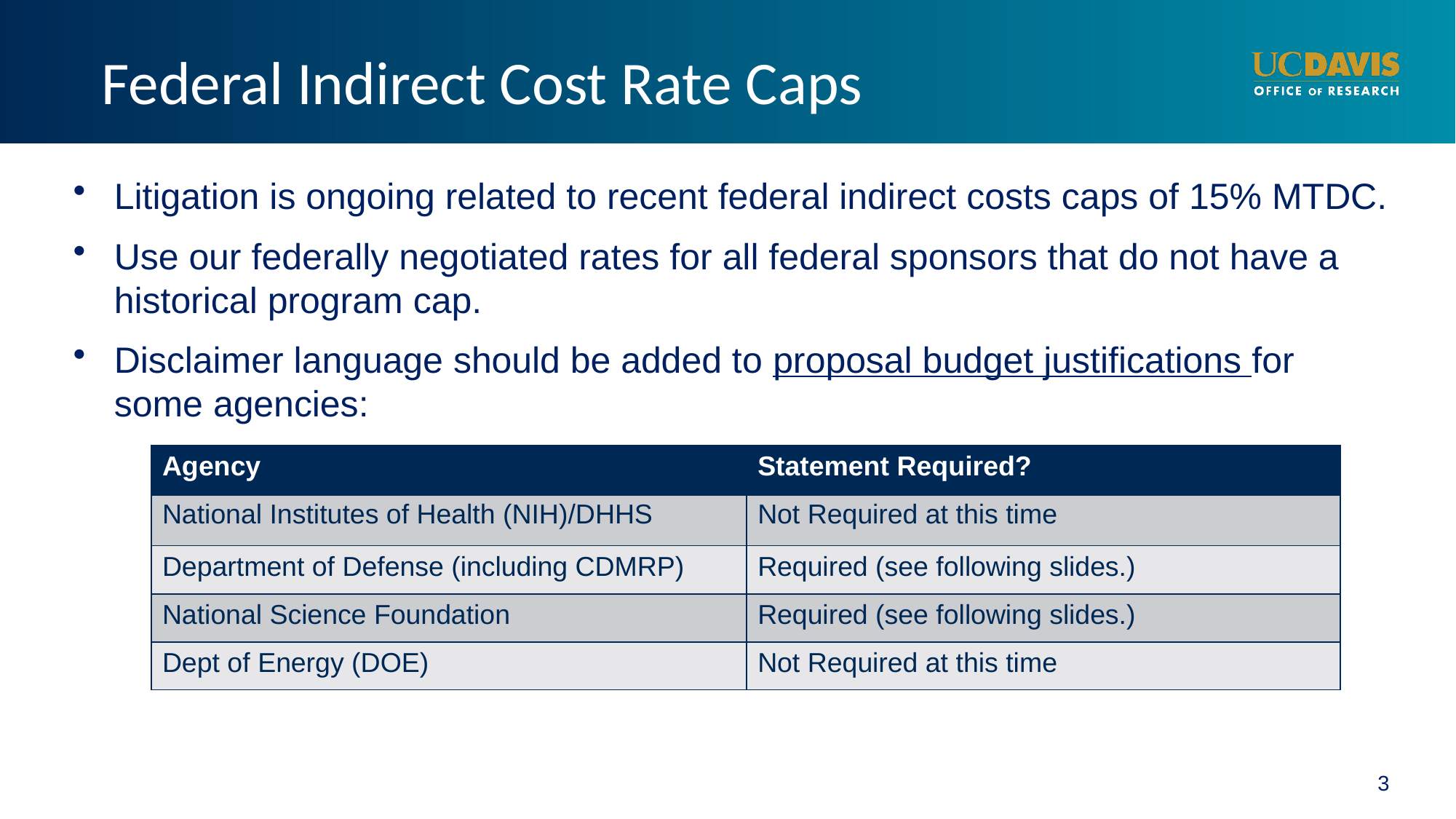

# Federal Indirect Cost Rate Caps
Litigation is ongoing related to recent federal indirect costs caps of 15% MTDC.
Use our federally negotiated rates for all federal sponsors that do not have a historical program cap.
Disclaimer language should be added to proposal budget justifications for some agencies:

| Agency | Statement Required? |
| --- | --- |
| National Institutes of Health (NIH)/DHHS | Not Required at this time |
| Department of Defense (including CDMRP) | Required (see following slides.) |
| National Science Foundation | Required (see following slides.) |
| Dept of Energy (DOE) | Not Required at this time |